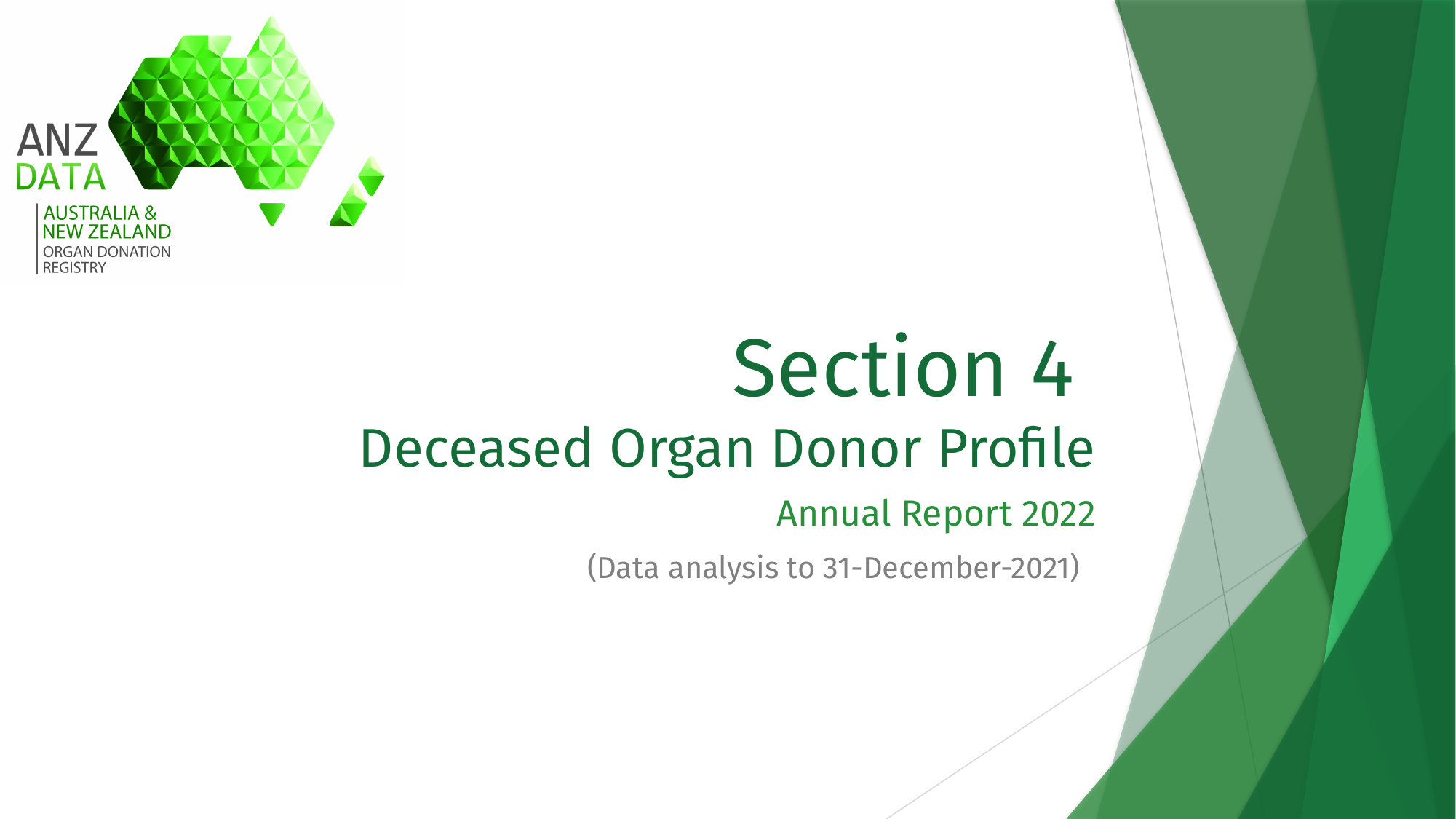

# Section 4 Deceased Organ Donor Profile
Annual Report 2022
(Data analysis to 31-December-2021)